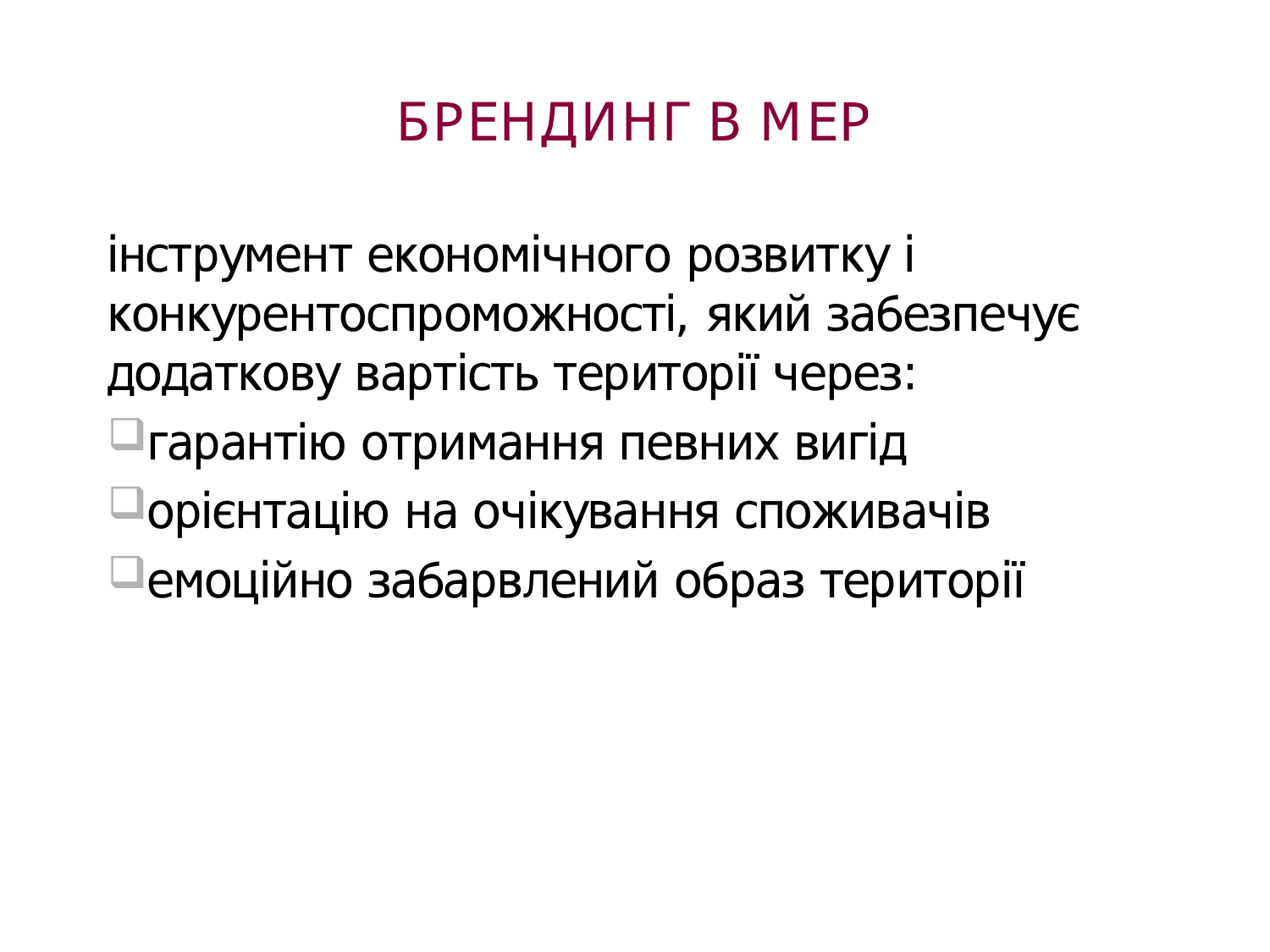

# БрендИНГ в Мер

інструмент економічного розвитку і конкурентоспроможності, який забезпечує додаткову вартість території через:
гарантію отримання певних вигід
орієнтацію на очікування споживачів
емоційно забарвлений образ території